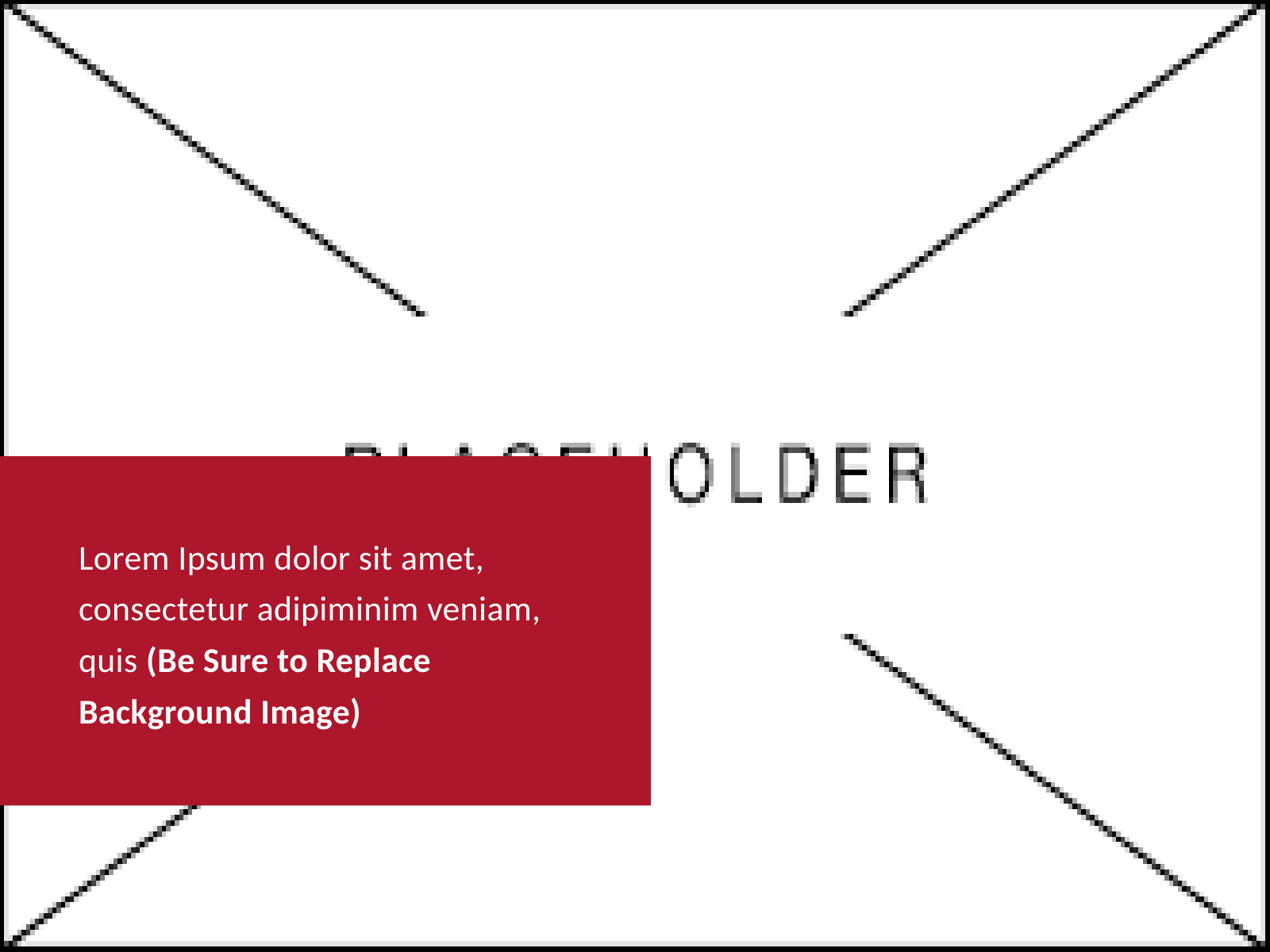

Lorem Ipsum dolor sit amet, consectetur adipiminim veniam, quis (Be Sure to Replace Background Image)